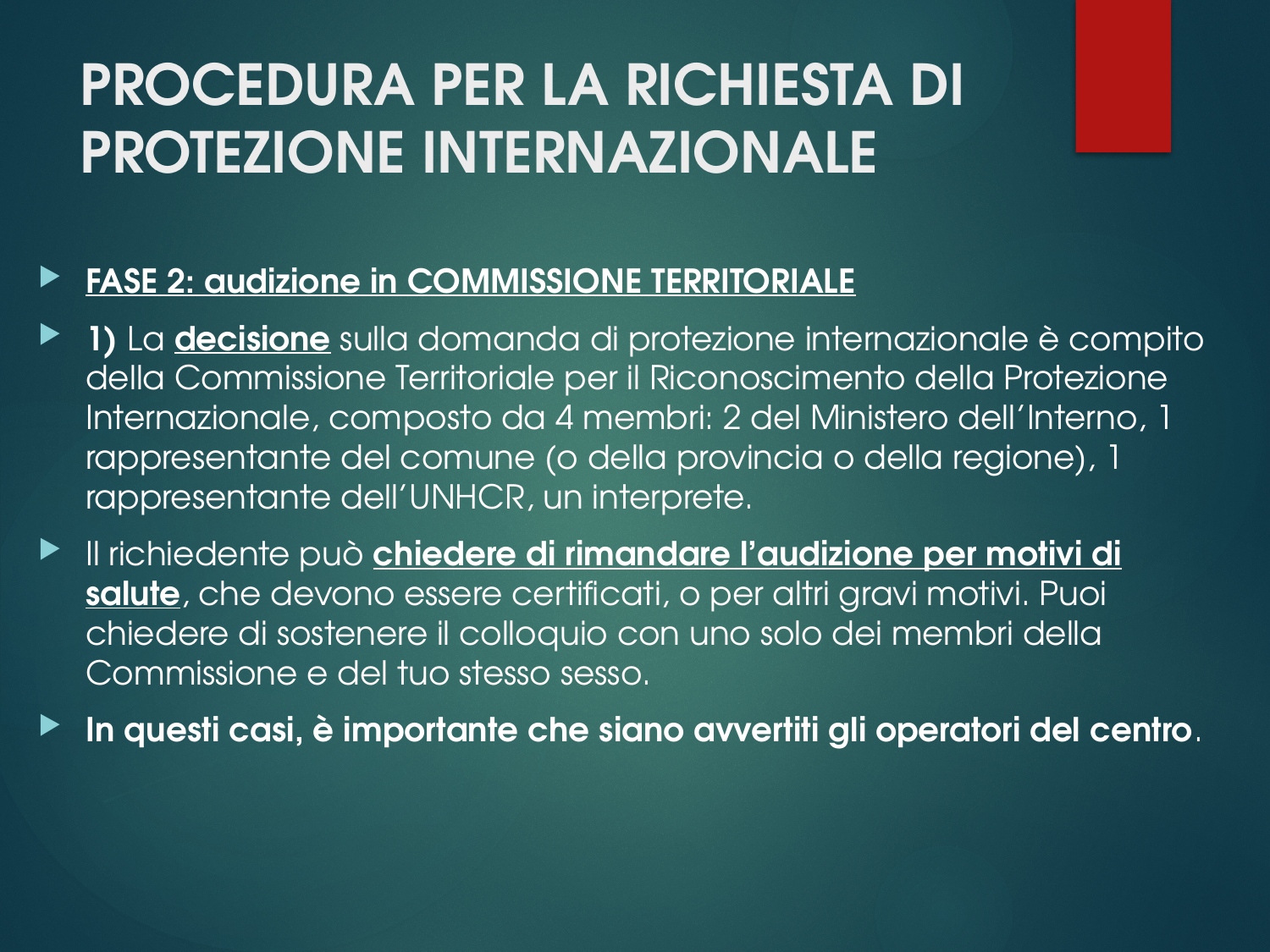

# PROCEDURA PER LA RICHIESTA DI PROTEZIONE INTERNAZIONALE
FASE 2: audizione in COMMISSIONE TERRITORIALE
1) La decisione sulla domanda di protezione internazionale è compito della Commissione Territoriale per il Riconoscimento della Protezione Internazionale, composto da 4 membri: 2 del Ministero dell’Interno, 1 rappresentante del comune (o della provincia o della regione), 1 rappresentante dell’UNHCR, un interprete.
Il richiedente può chiedere di rimandare l’audizione per motivi di salute, che devono essere certificati, o per altri gravi motivi. Puoi chiedere di sostenere il colloquio con uno solo dei membri della Commissione e del tuo stesso sesso.
In questi casi, è importante che siano avvertiti gli operatori del centro.